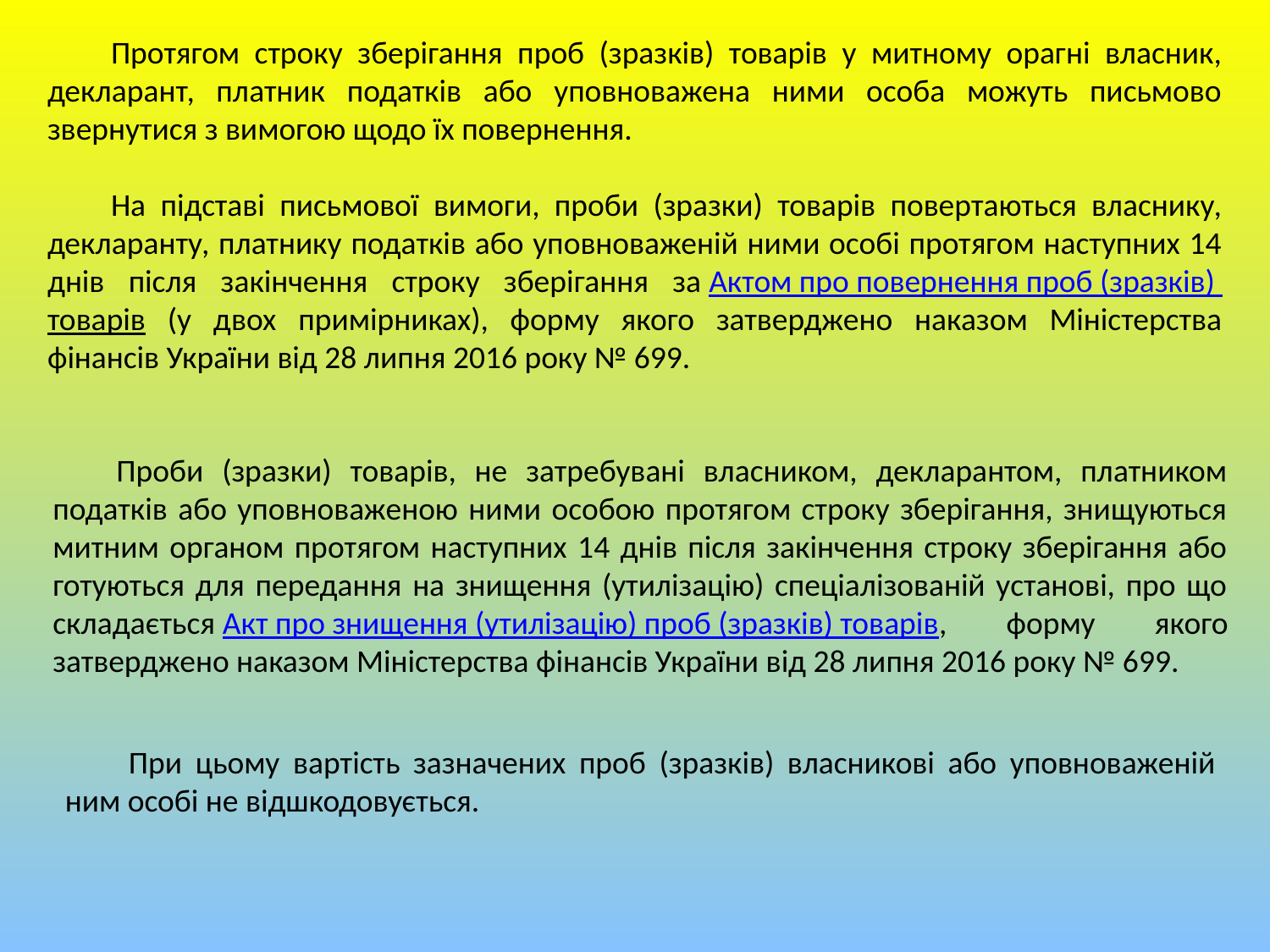

Протягом строку зберігання проб (зразків) товарів у митному орагні власник, декларант, платник податків або уповноважена ними особа можуть письмово звернутися з вимогою щодо їх повернення.

На підставі письмової вимоги, проби (зразки) товарів повертаються власнику, декларанту, платнику податків або уповноваженій ними особі протягом наступних 14 днів після закінчення строку зберігання за Актом про повернення проб (зразків) товарів (у двох примірниках), форму якого затверджено наказом Міністерства фінансів України від 28 липня 2016 року № 699.

Проби (зразки) товарів, не затребувані власником, декларантом, платником податків або уповноваженою ними особою протягом строку зберігання, знищуються митним органом протягом наступних 14 днів після закінчення строку зберігання або готуються для передання на знищення (утилізацію) спеціалізованій установі, про що складається Акт про знищення (утилізацію) проб (зразків) товарів, форму якого затверджено наказом Міністерства фінансів України від 28 липня 2016 року № 699.
При цьому вартість зазначених проб (зразків) власникові або уповноваженій ним особі не відшкодовується.